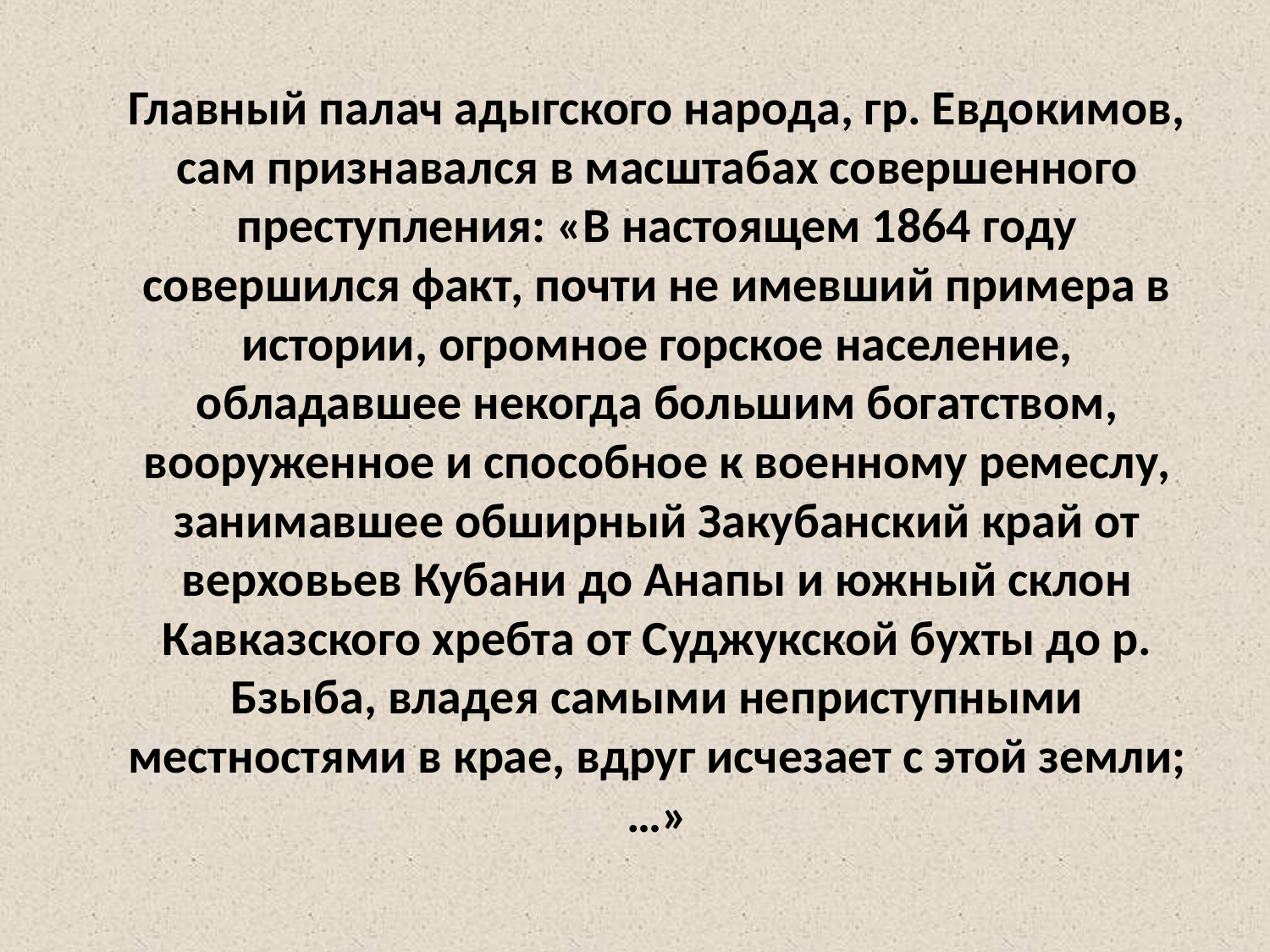

Главный палач адыгского народа, гр. Евдокимов, сам признавался в масштабах совершенного преступления: «В настоящем 1864 году совершился факт, почти не имевший примера в истории, огромное горское население, обладавшее некогда большим богатством, вооруженное и способное к военному ремеслу, занимавшее обширный Закубанский край от верховьев Кубани до Анапы и южный склон Кавказского хребта от Суджукской бухты до р. Бзыба, владея самыми неприступными местностями в крае, вдруг исчезает с этой земли;…»